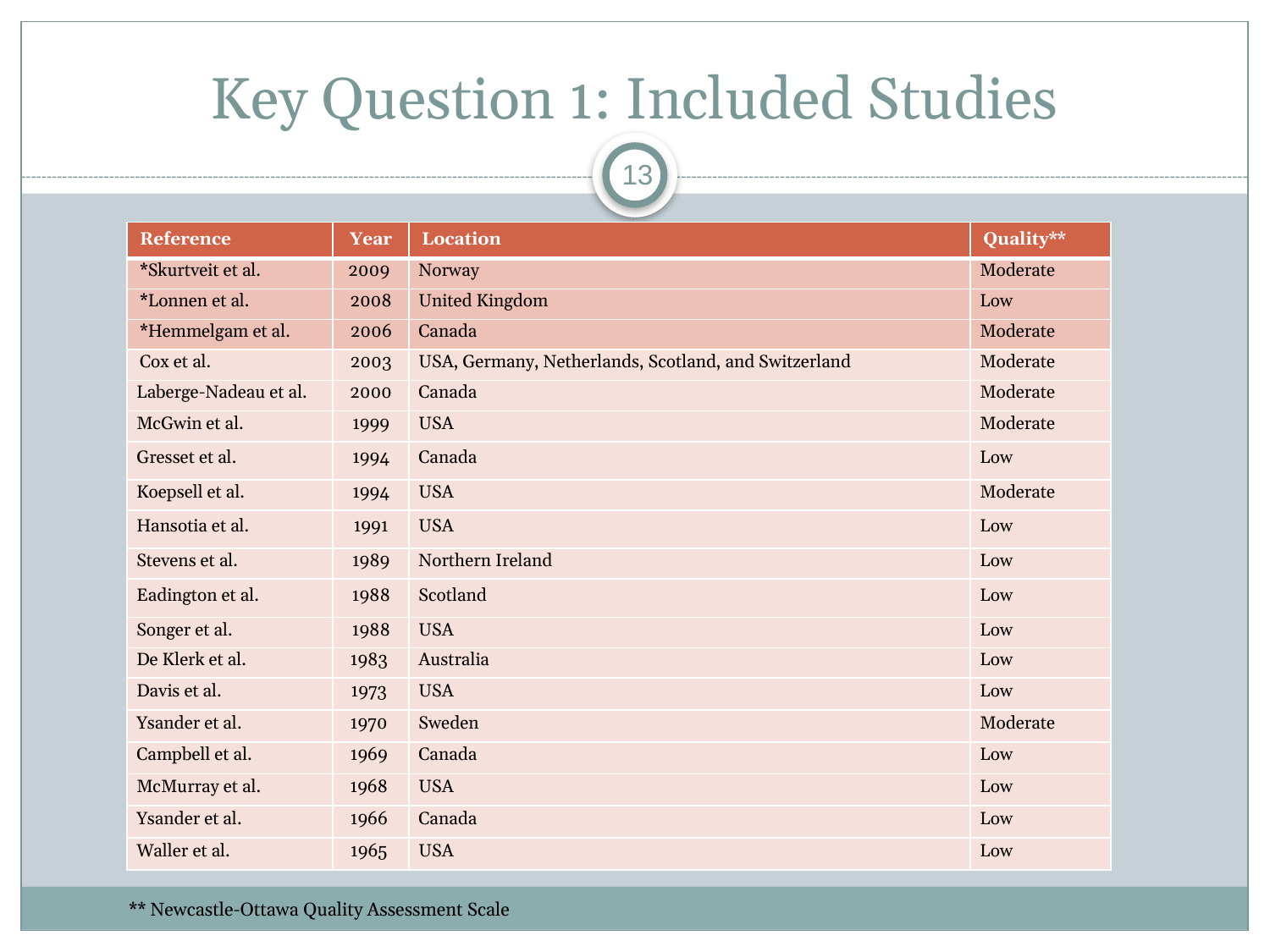

# Key Question 1: Included Studies
13
| Reference | Year | Location | Quality\*\* |
| --- | --- | --- | --- |
| \*Skurtveit et al. | 2009 | Norway | Moderate |
| \*Lonnen et al. | 2008 | United Kingdom | Low |
| \*Hemmelgam et al. | 2006 | Canada | Moderate |
| Cox et al. | 2003 | USA, Germany, Netherlands, Scotland, and Switzerland | Moderate |
| Laberge-Nadeau et al. | 2000 | Canada | Moderate |
| McGwin et al. | 1999 | USA | Moderate |
| Gresset et al. | 1994 | Canada | Low |
| Koepsell et al. | 1994 | USA | Moderate |
| Hansotia et al. | 1991 | USA | Low |
| Stevens et al. | 1989 | Northern Ireland | Low |
| Eadington et al. | 1988 | Scotland | Low |
| Songer et al. | 1988 | USA | Low |
| De Klerk et al. | 1983 | Australia | Low |
| Davis et al. | 1973 | USA | Low |
| Ysander et al. | 1970 | Sweden | Moderate |
| Campbell et al. | 1969 | Canada | Low |
| McMurray et al. | 1968 | USA | Low |
| Ysander et al. | 1966 | Canada | Low |
| Waller et al. | 1965 | USA | Low |
** Newcastle-Ottawa Quality Assessment Scale